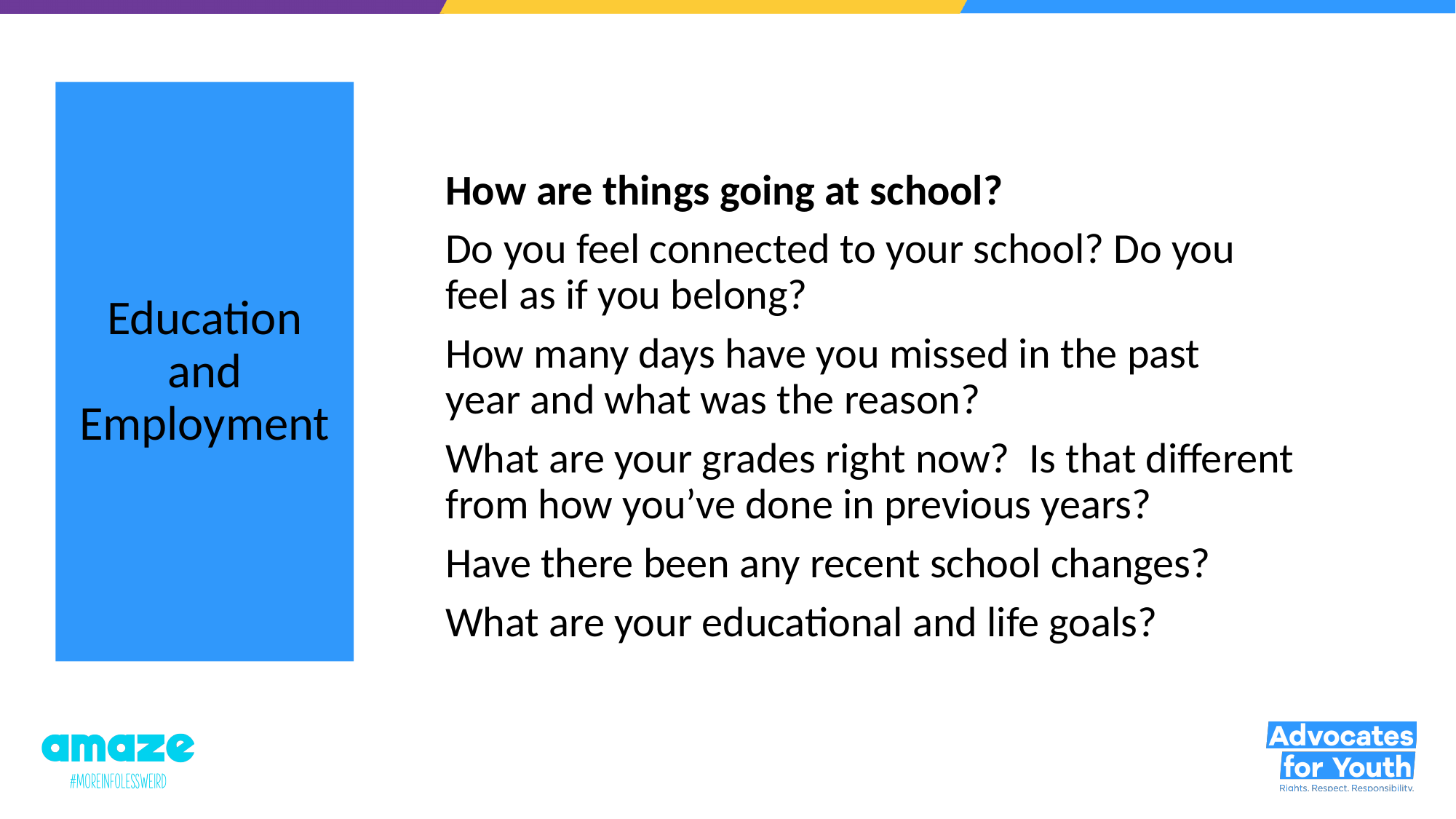

# Education and Employment
How are things going at school?

Do you feel connected to your school? Do you
feel as if you belong?

How many days have you missed in the past
year and what was the reason?

What are your grades right now?  Is that different from how you’ve done in previous years?

Have there been any recent school changes?

What are your educational and life goals?